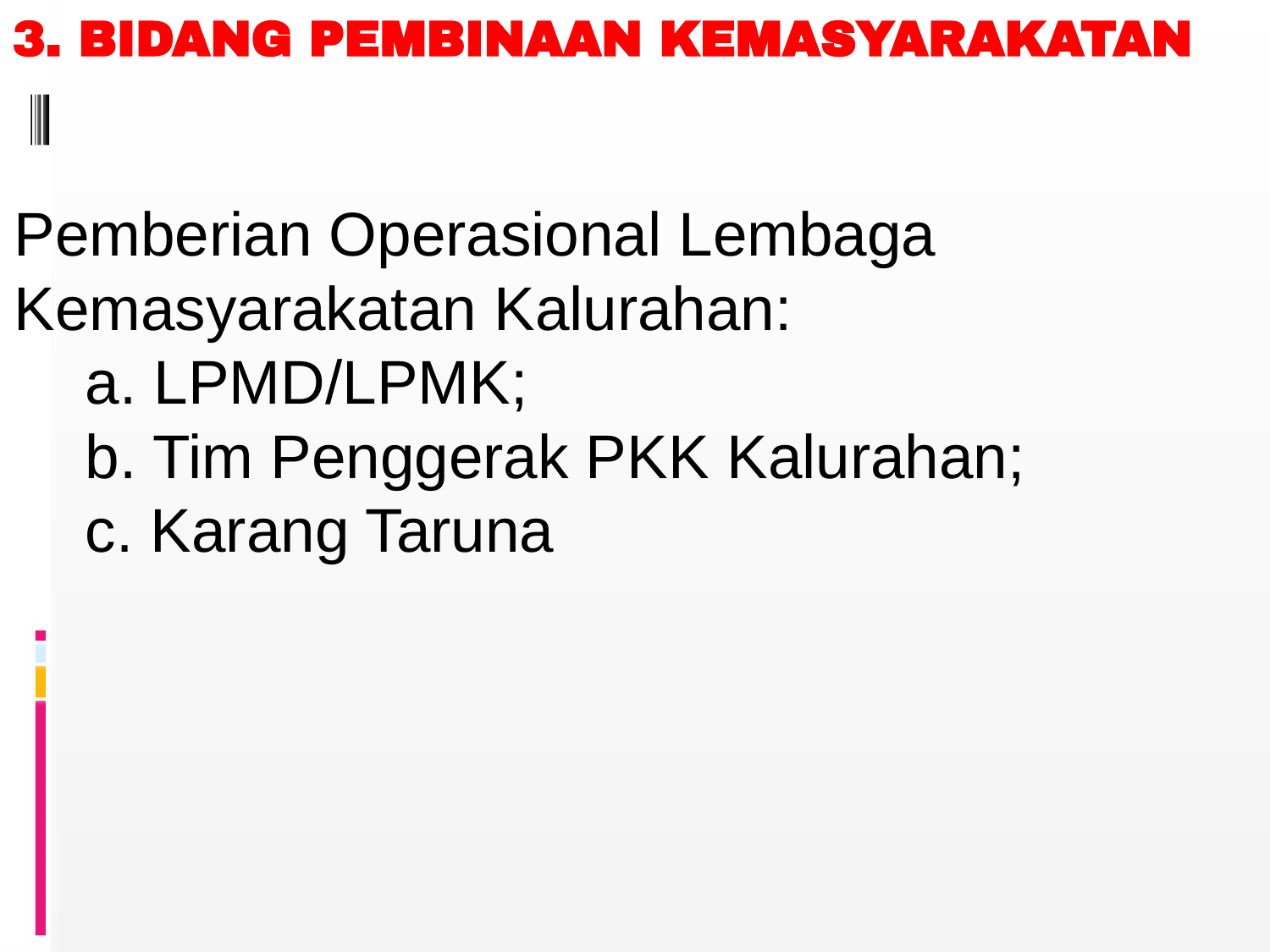

# 3. BIDANG PEMBINAAN KEMASYARAKATAN
Pemberian Operasional Lembaga Kemasyarakatan Kalurahan:
	a. LPMD/LPMK;
	b. Tim Penggerak PKK Kalurahan;
	c. Karang Taruna